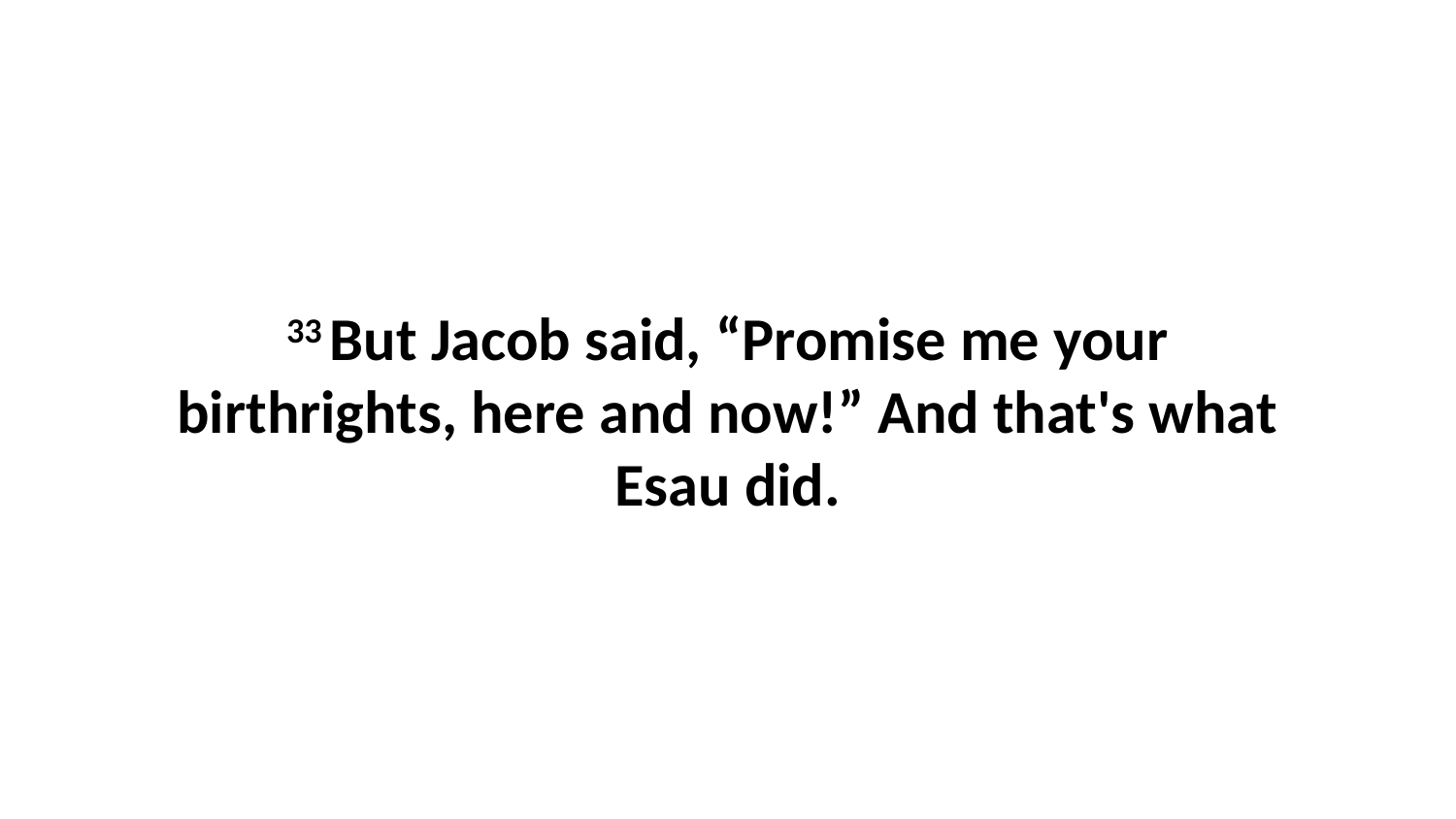

33 But Jacob said, “Promise me your birthrights, here and now!” And that's what Esau did.